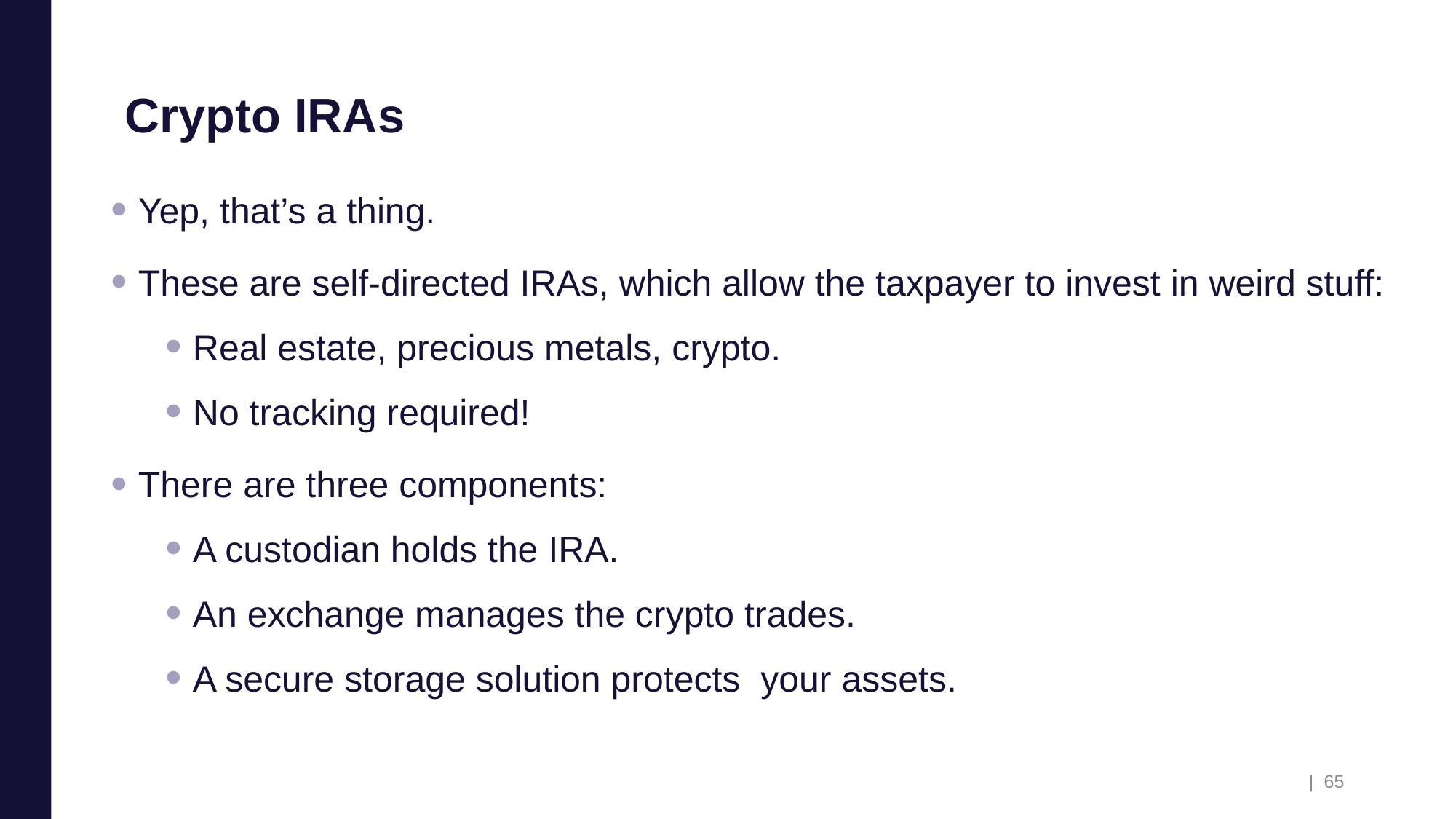

# Crypto IRAs
Yep, that’s a thing.
These are self-directed IRAs, which allow the taxpayer to invest in weird stuff:
Real estate, precious metals, crypto.
No tracking required!
There are three components:
A custodian holds the IRA.
An exchange manages the crypto trades.
A secure storage solution protects  your assets.

|  65